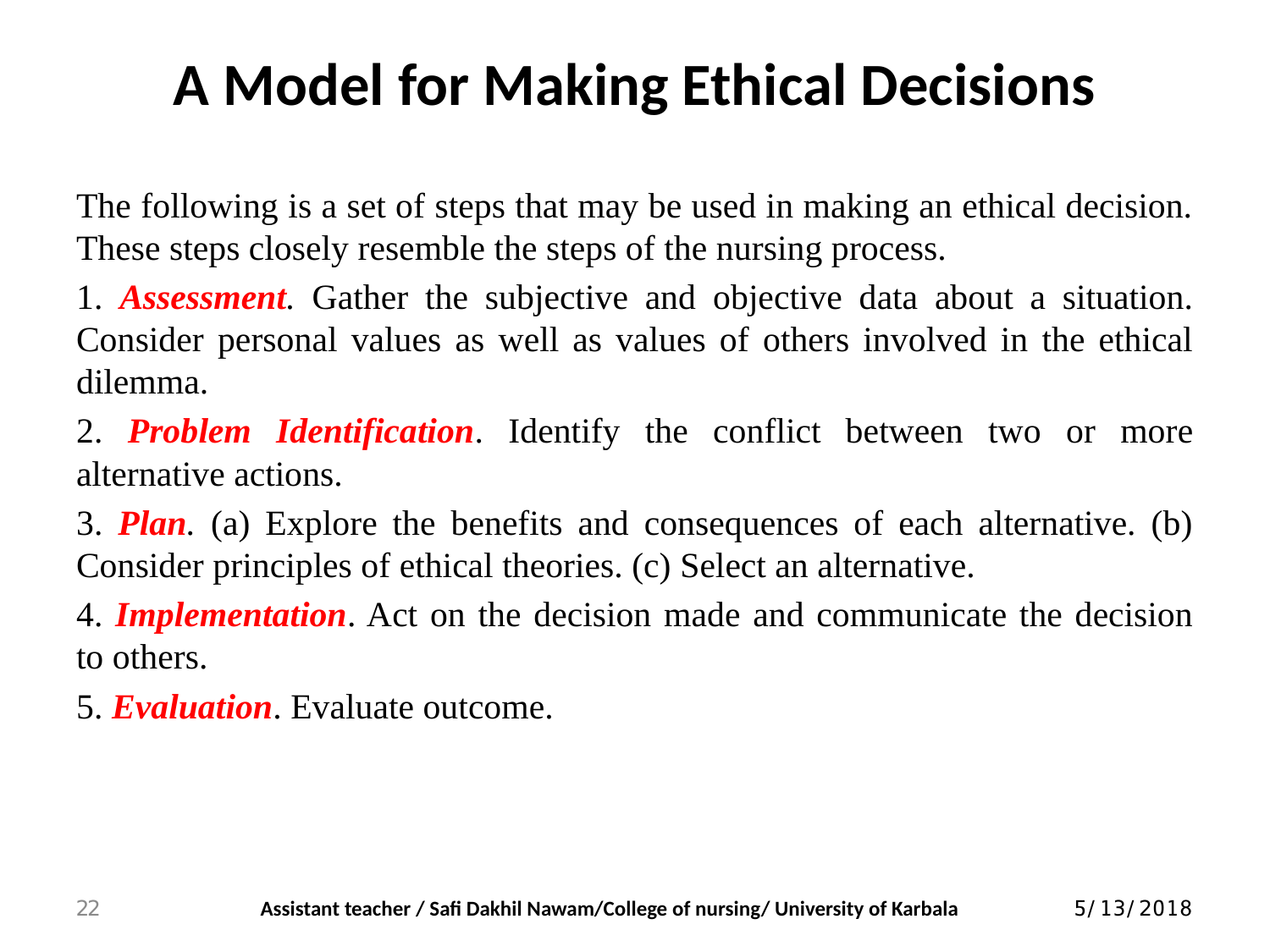

# A Model for Making Ethical Decisions
The following is a set of steps that may be used in making an ethical decision. These steps closely resemble the steps of the nursing process.
1. Assessment. Gather the subjective and objective data about a situation. Consider personal values as well as values of others involved in the ethical dilemma.
2. Problem Identification. Identify the conflict between two or more alternative actions.
3. Plan. (a) Explore the benefits and consequences of each alternative. (b) Consider principles of ethical theories. (c) Select an alternative.
4. Implementation. Act on the decision made and communicate the decision to others.
5. Evaluation. Evaluate outcome.
22
Assistant teacher / Safi Dakhil Nawam/College of nursing/ University of Karbala
5/13/2018